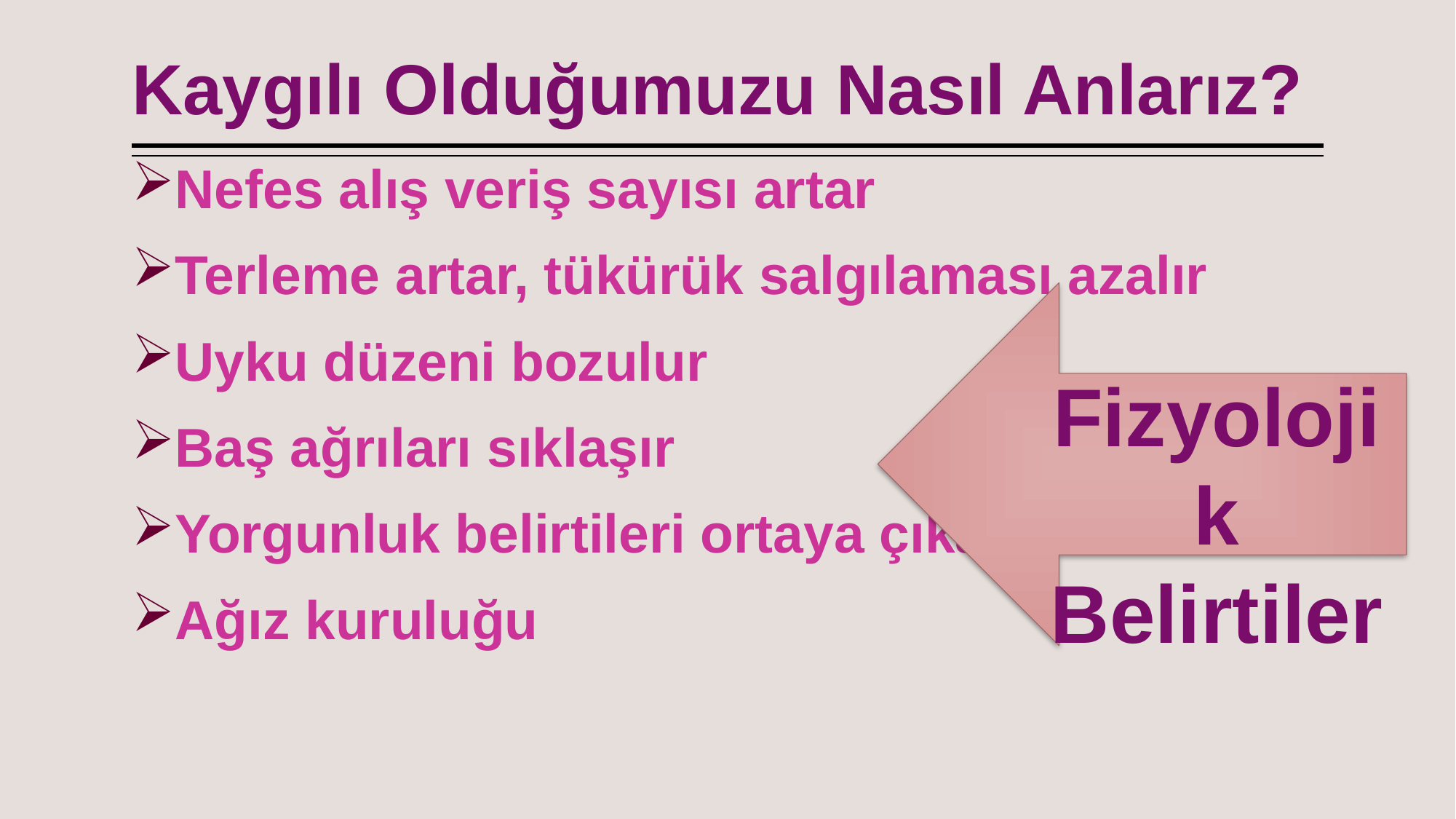

# Kaygılı Olduğumuzu Nasıl Anlarız?
Nefes alış veriş sayısı artar
Terleme artar, tükürük salgılaması azalır
Uyku düzeni bozulur
Baş ağrıları sıklaşır
Yorgunluk belirtileri ortaya çıkar
Ağız kuruluğu

Fizyolojik Belirtiler